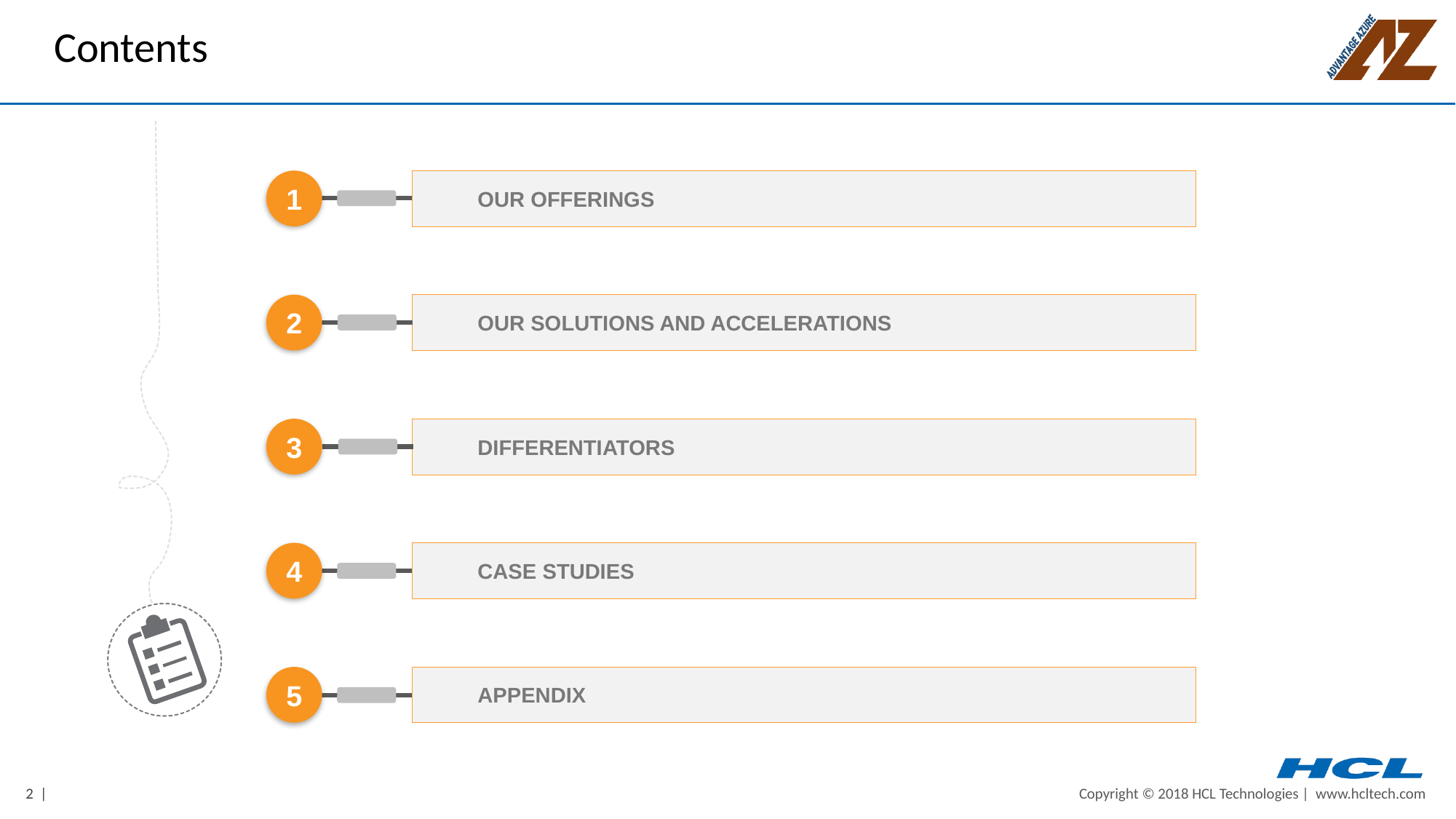

# Contents

1
OUR OFFERINGS

2
OUR SOLUTIONS AND ACCELERATIONS

DIFFERENTIATORS
3

CASE STUDIES
4

APPENDIX
5